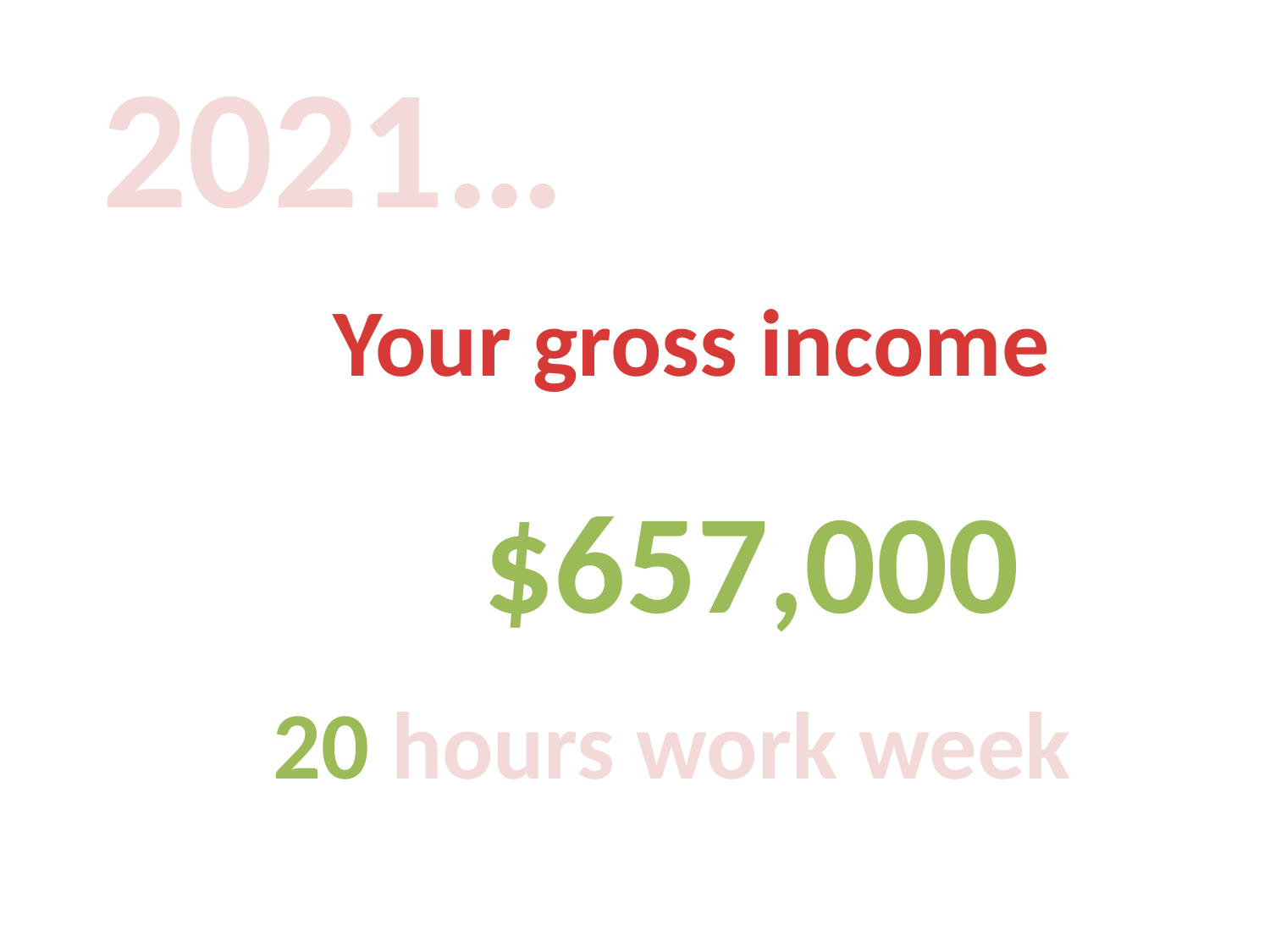

2021…
Your gross income
$657,000
20 hours work week